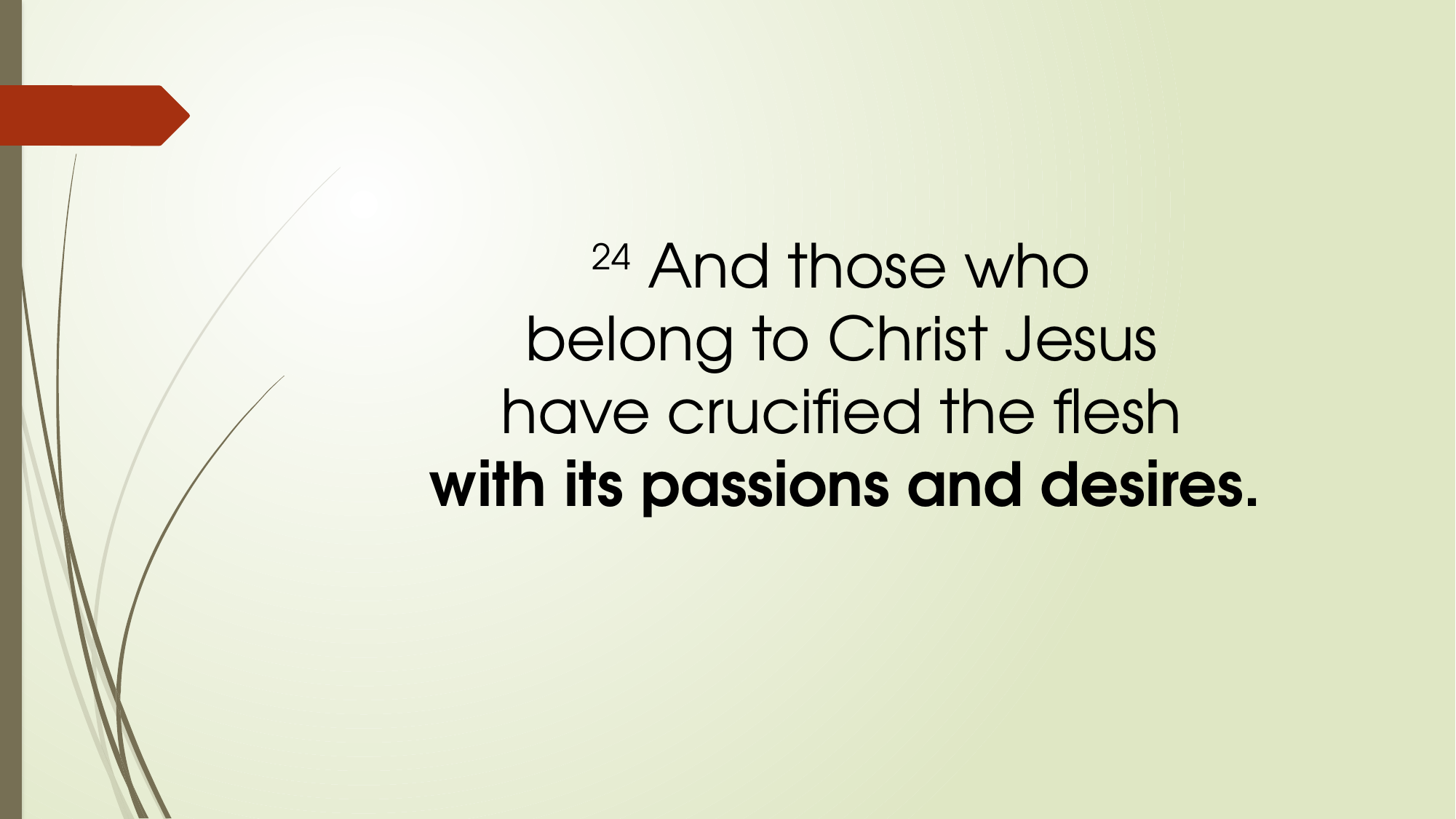

24 And those who
belong to Christ Jesus
have crucified the flesh
with its passions and desires.